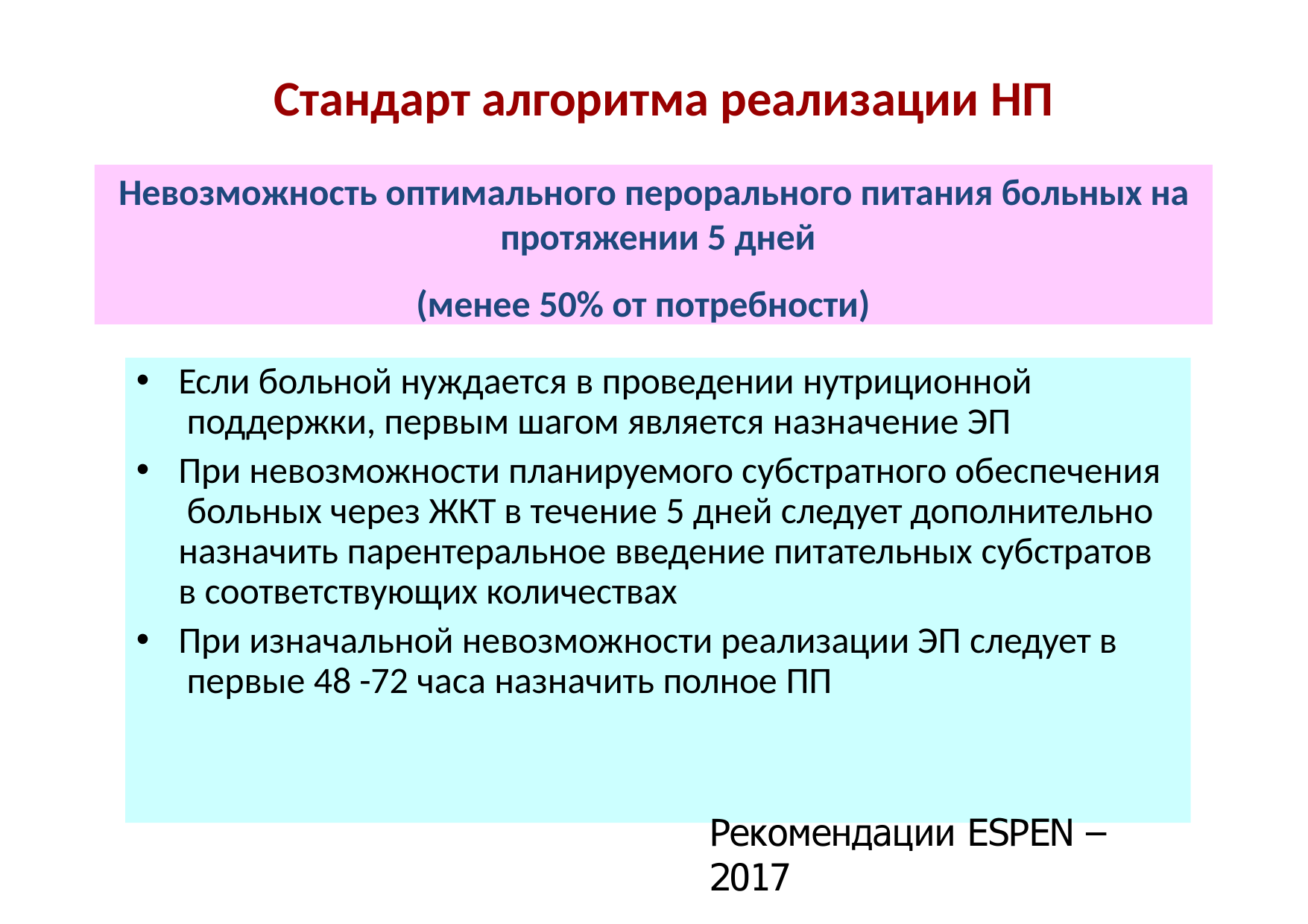

# Стандарт алгоритма реализации НП
Невозможность оптимального перорального питания больных на  протяжении 5 дней
(менее 50% от потребности)
Если больной нуждается в проведении нутриционной  поддержки, первым шагом является назначение ЭП
При невозможности планируемого субстратного обеспечения  больных через ЖКТ в течение 5 дней следует дополнительно  назначить парентеральное введение питательных субстратов  в соответствующих количествах
При изначальной невозможности реализации ЭП следует в  первые 48 -72 часа назначить полное ПП

Рекомендации ESPEN – 2017